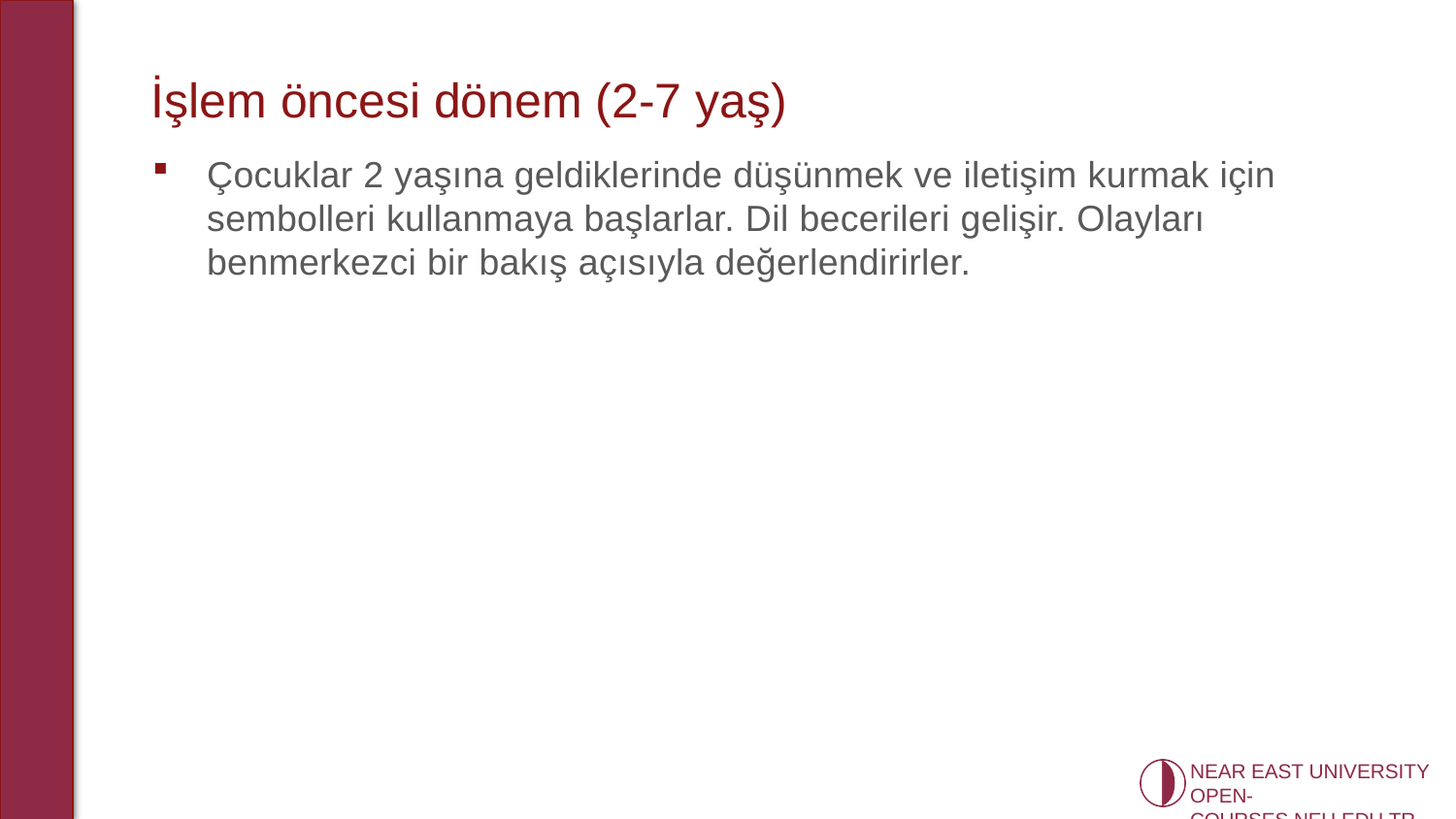

# İşlem öncesi dönem (2-7 yaş)
Çocuklar 2 yaşına geldiklerinde düşünmek ve iletişim kurmak için sembolleri kullanmaya başlarlar. Dil becerileri gelişir. Olayları benmerkezci bir bakış açısıyla değerlendirirler.